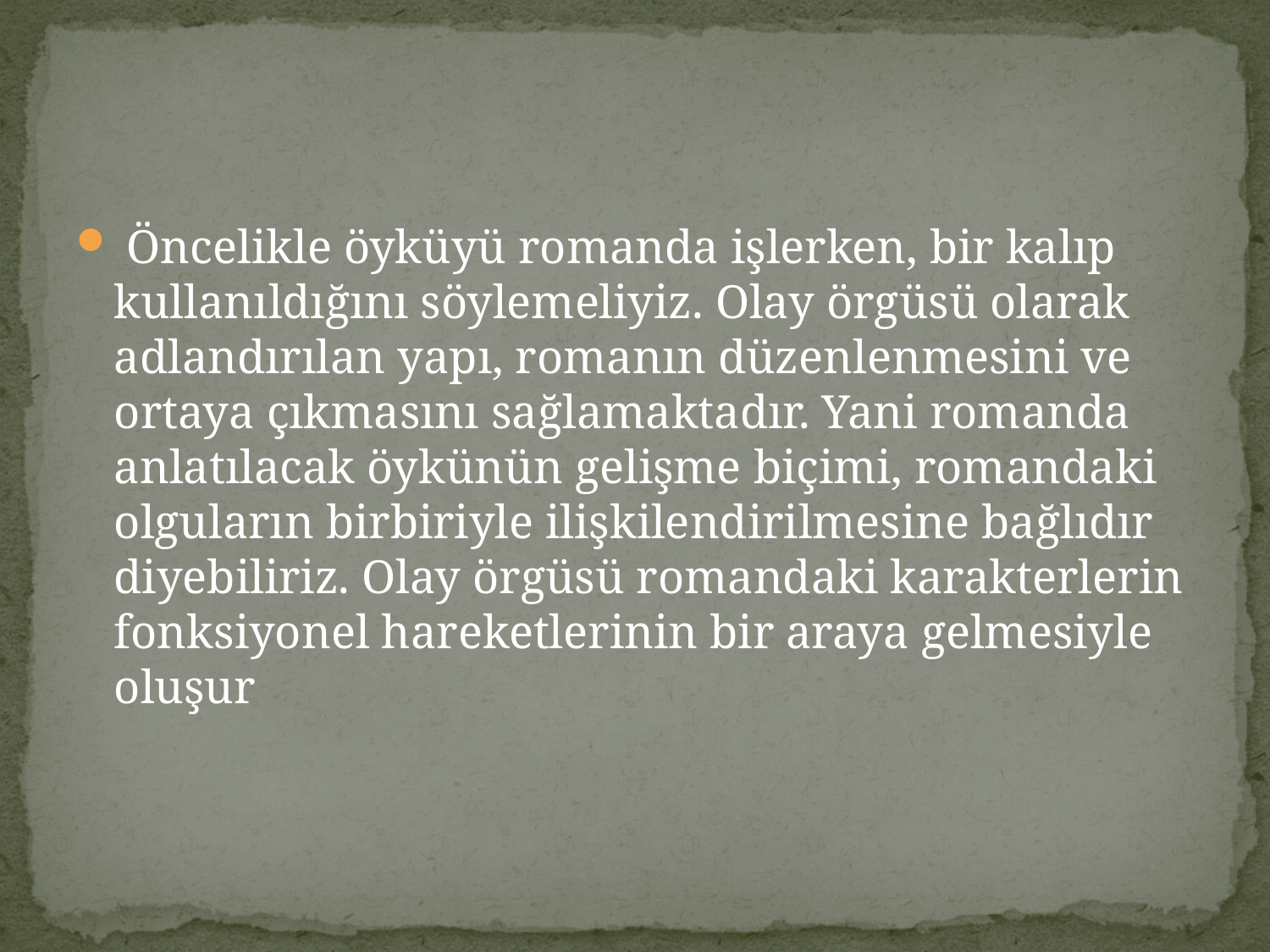

#
 Öncelikle öyküyü romanda işlerken, bir kalıp kullanıldığını söylemeliyiz. Olay örgüsü olarak adlandırılan yapı, romanın düzenlenmesini ve ortaya çıkmasını sağlamaktadır. Yani romanda anlatılacak öykünün gelişme biçimi, romandaki olguların birbiriyle ilişkilendirilmesine bağlıdır diyebiliriz. Olay örgüsü romandaki karakterlerin fonksiyonel hareketlerinin bir araya gelmesiyle oluşur